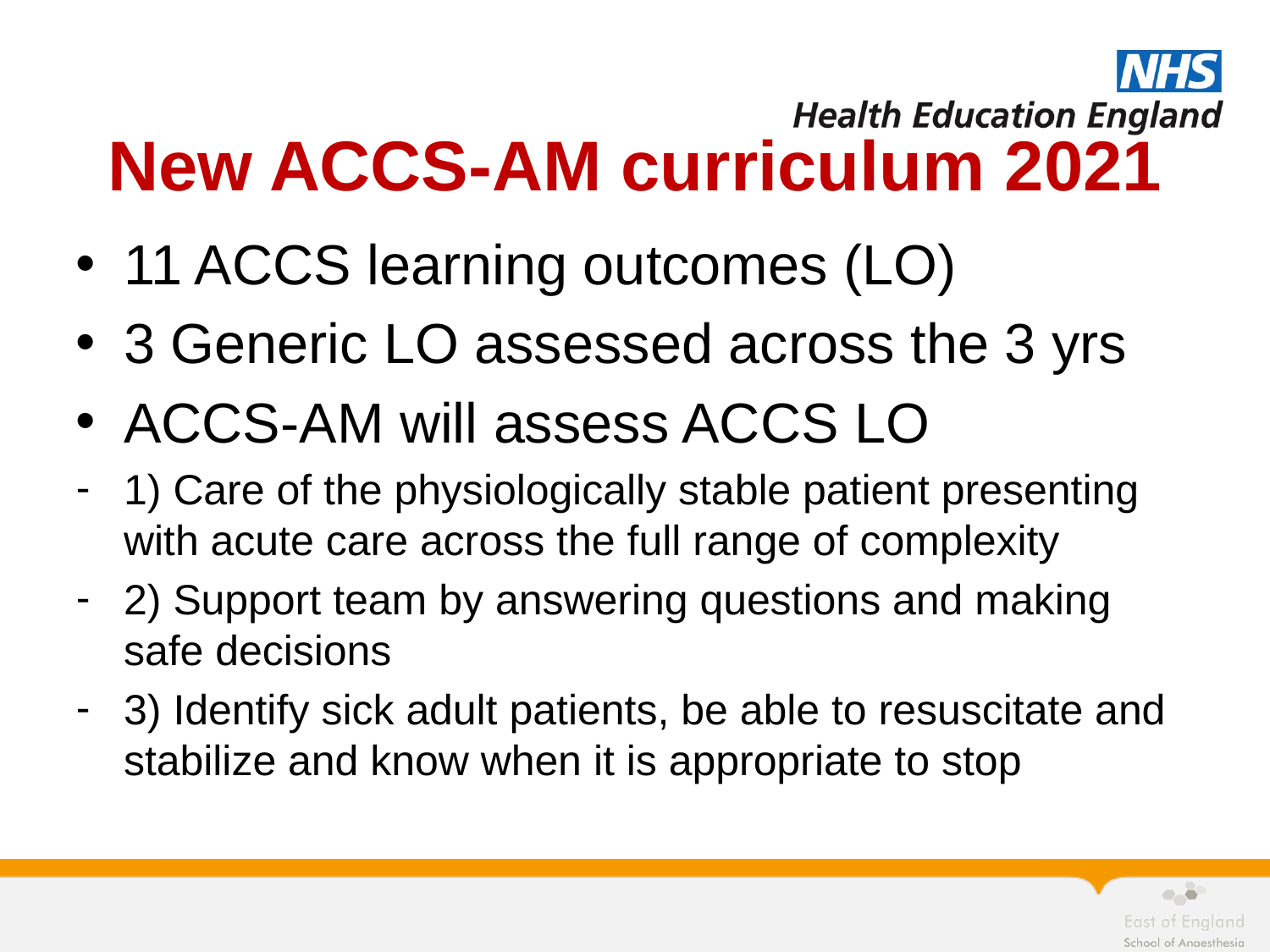

# New ACCS-AM curriculum 2021
11 ACCS learning outcomes (LO)
3 Generic LO assessed across the 3 yrs
ACCS-AM will assess ACCS LO
1) Care of the physiologically stable patient presenting with acute care across the full range of complexity
2) Support team by answering questions and making safe decisions
3) Identify sick adult patients, be able to resuscitate and stabilize and know when it is appropriate to stop